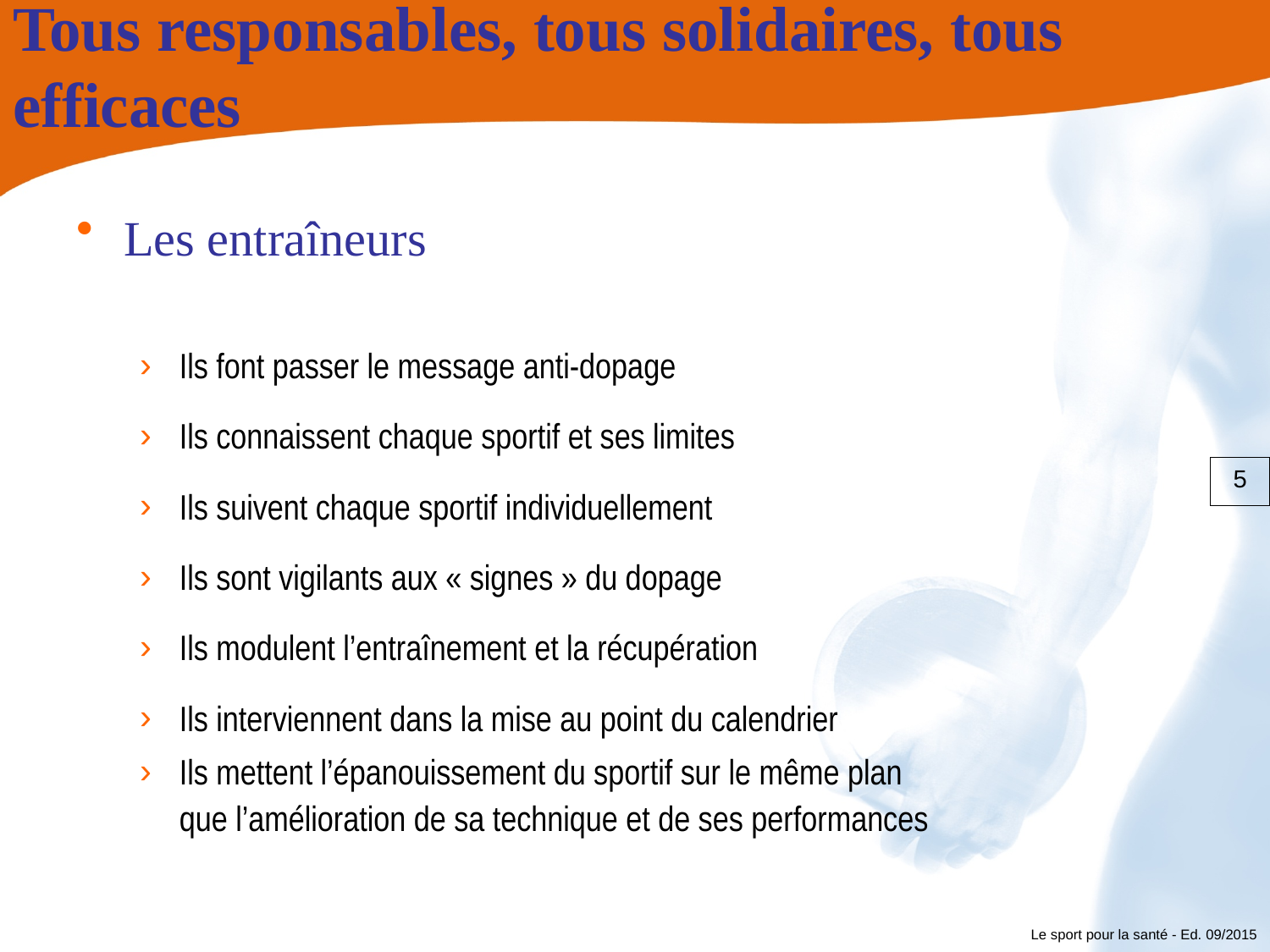

# Tous responsables, tous solidaires, tous efficaces
Les entraîneurs

Ils font passer le message anti-dopage
Ils connaissent chaque sportif et ses limites
Ils suivent chaque sportif individuellement
Ils sont vigilants aux « signes » du dopage
Ils modulent l’entraînement et la récupération
Ils interviennent dans la mise au point du calendrier
Ils mettent l’épanouissement du sportif sur le même plan
que l’amélioration de sa technique et de ses performances
5
Le sport pour la santé - Ed. 09/2015